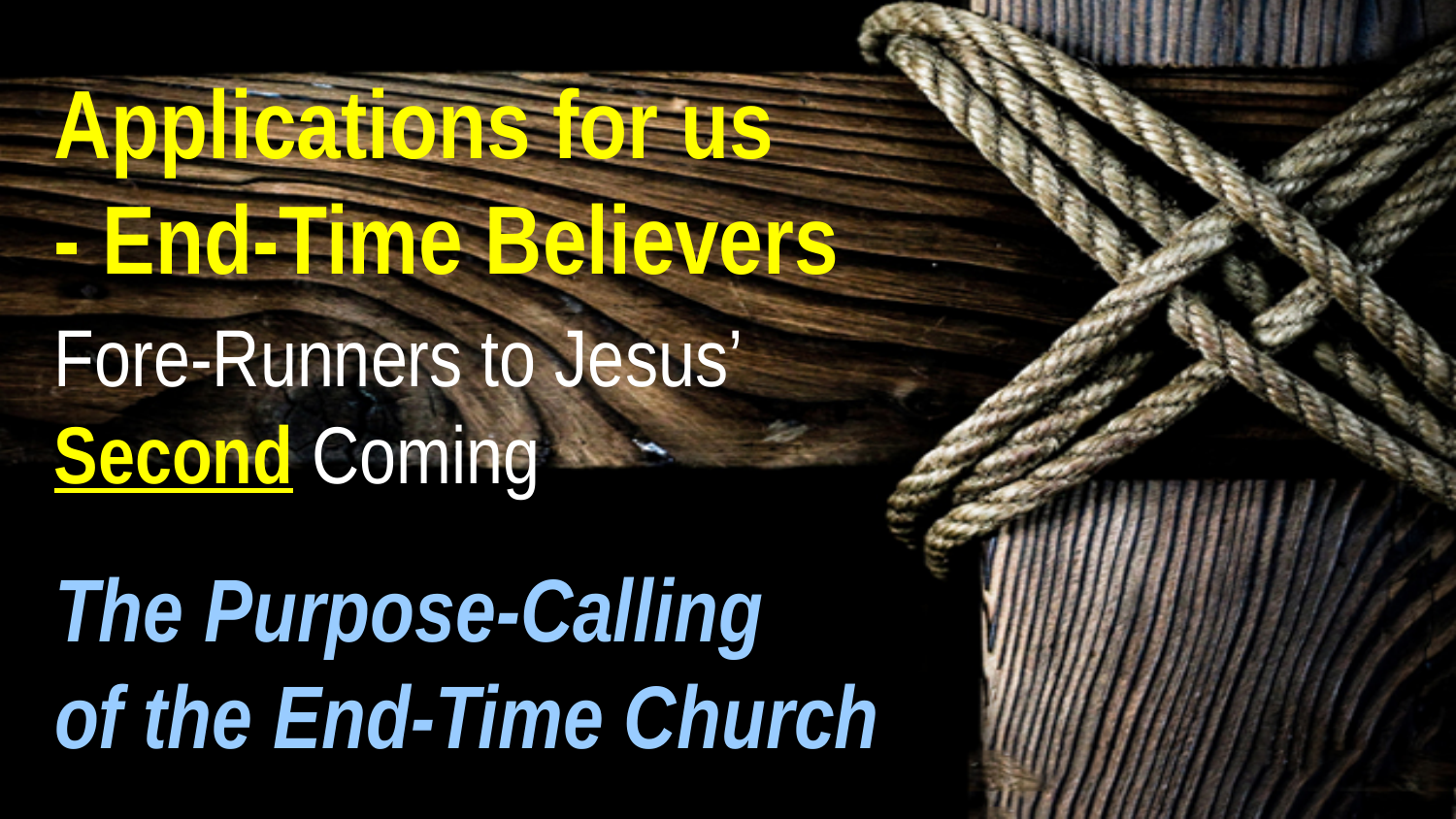

Applications for us
- End-Time Believers
Fore-Runners to Jesus’
Second Coming
The Purpose-Calling
of the End-Time Church